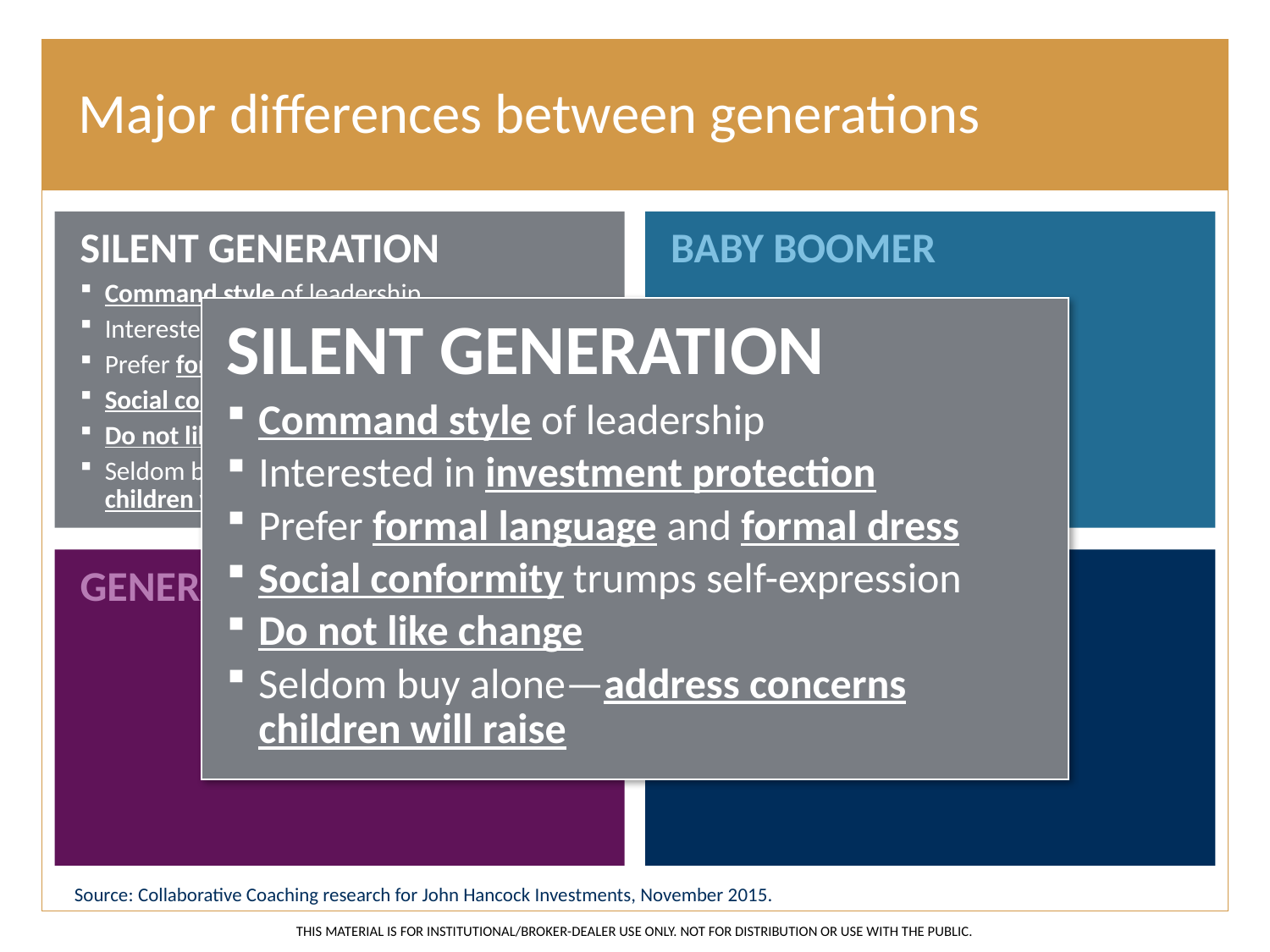

# Major differences between generations
SILENT GENERATION
Command style of leadership
Interested in investment protection
Prefer formal language and formal dress
Social conformity trumps self-expression
Do not like change
Seldom buy alone — address concerns children will raise

BABY BOOMER
SILENT GENERATION
Command style of leadership
Interested in investment protection
Prefer formal language and formal dress
Social conformity trumps self-expression
Do not like change
Seldom buy alone—address concerns children will raise
GENERATION X
MILLENNIAL
Source: Collaborative Coaching research for John Hancock Investments, November 2015.